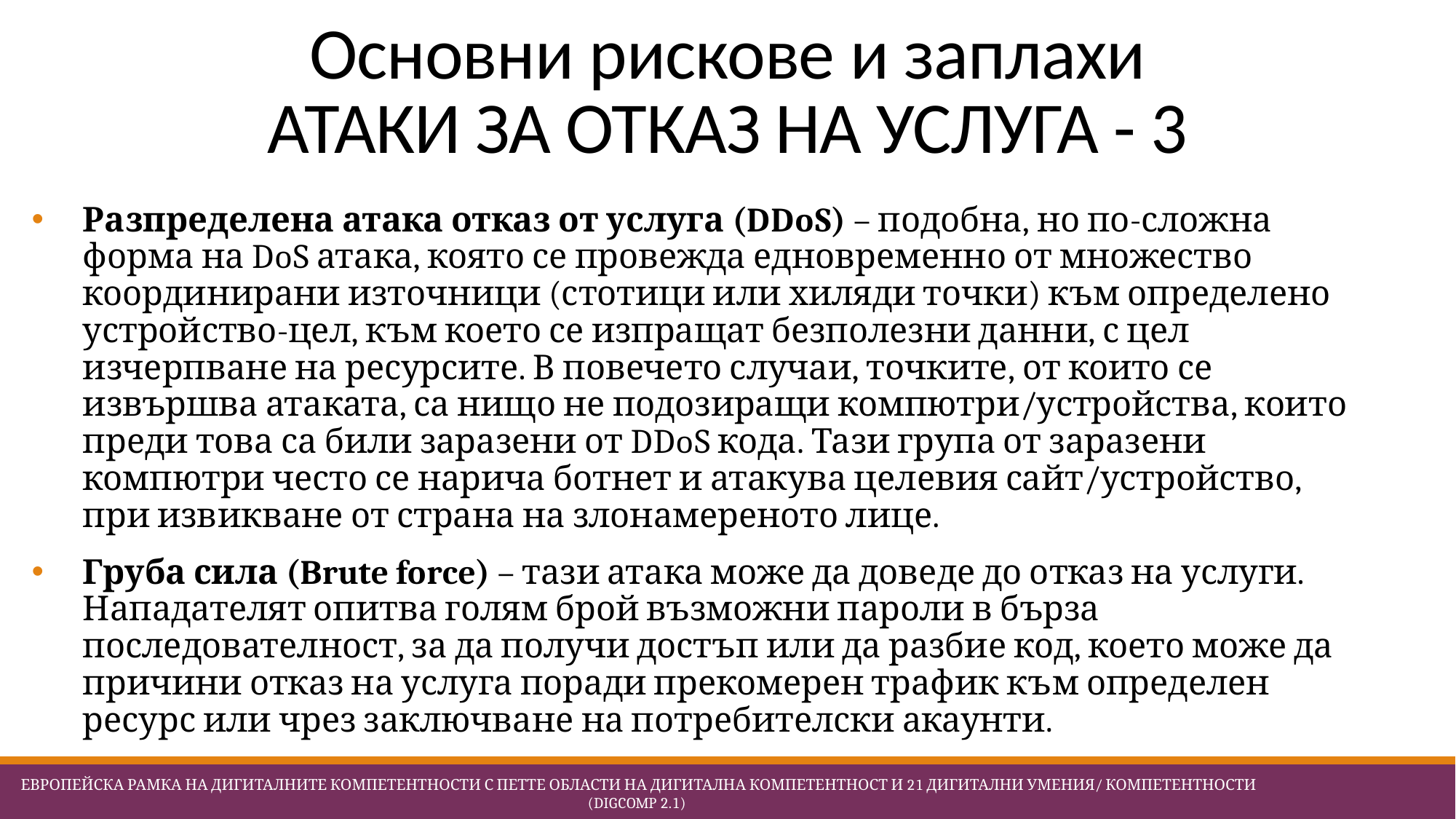

# Основни рискове и заплахи АТАКИ ЗА ОТКАЗ НА УСЛУГА - 3
Разпределена атака отказ от услуга (DDoS) – подобна, но по-сложна форма на DoS атака, която се провежда едновременно от множество координирани източници (стотици или хиляди точки) към определено устройство-цел, към което се изпращат безполезни данни, с цел изчерпване на ресурсите. В повечето случаи, точките, от които се извършва атаката, са нищо не подозиращи компютри/устройства, които преди това са били заразени от DDoS кода. Тази група от заразени компютри често се нарича ботнет и атакува целевия сайт/устройство, при извикване от страна на злонамереното лице.
Груба сила (Brute force) – тази атака може да доведе до отказ на услуги. Нападателят опитва голям брой възможни пароли в бърза последователност, за да получи достъп или да разбие код, което може да причини отказ на услуга поради прекомерен трафик към определен ресурс или чрез заключване на потребителски акаунти.
 Европейска Рамка на дигиталните компетентности с петте области на дигитална компетентност и 21 дигитални умения/ компетентности (DigComp 2.1)